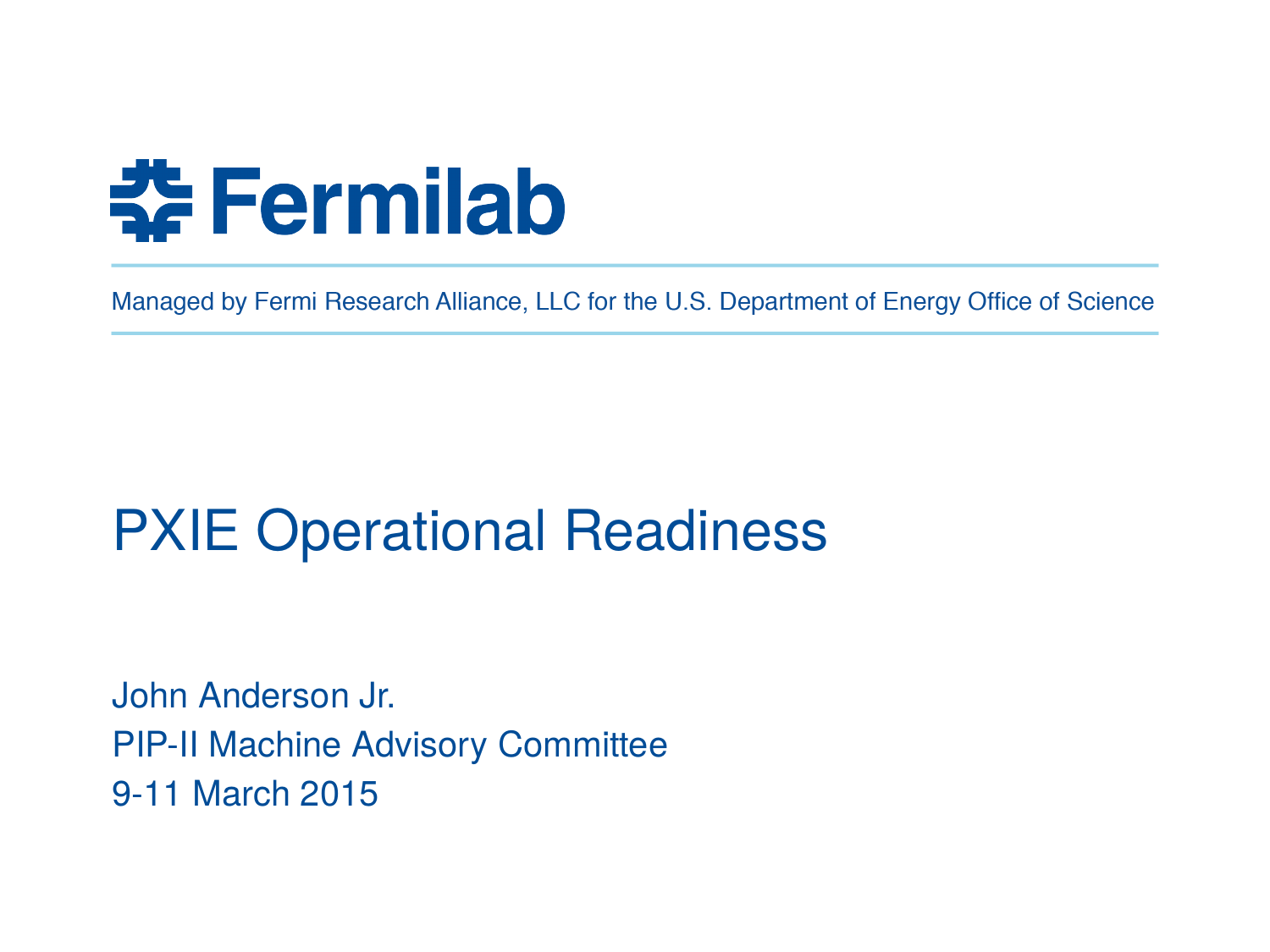

# PXIE Operational Readiness
John Anderson Jr.
PIP-II Machine Advisory Committee
9-11 March 2015